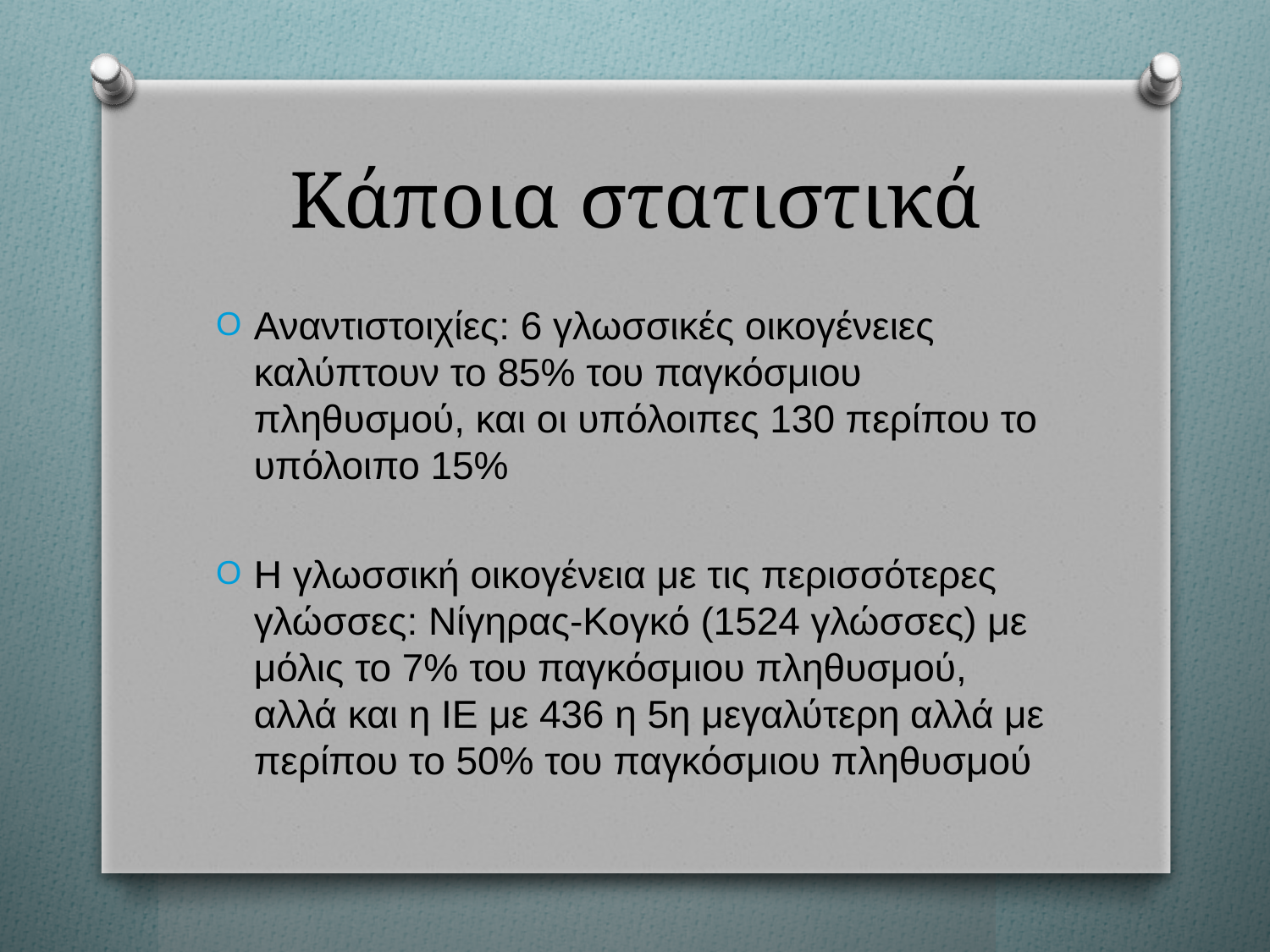

# Κάποια στατιστικά
Αναντιστοιχίες: 6 γλωσσικές οικογένειες καλύπτουν το 85% του παγκόσμιου πληθυσμού, και οι υπόλοιπες 130 περίπου το υπόλοιπο 15%

Η γλωσσική οικογένεια με τις περισσότερες γλώσσες: Νίγηρας-Κογκό (1524 γλώσσες) με μόλις το 7% του παγκόσμιου πληθυσμού, αλλά και η ΙΕ με 436 η 5η μεγαλύτερη αλλά με περίπου το 50% του παγκόσμιου πληθυσμού